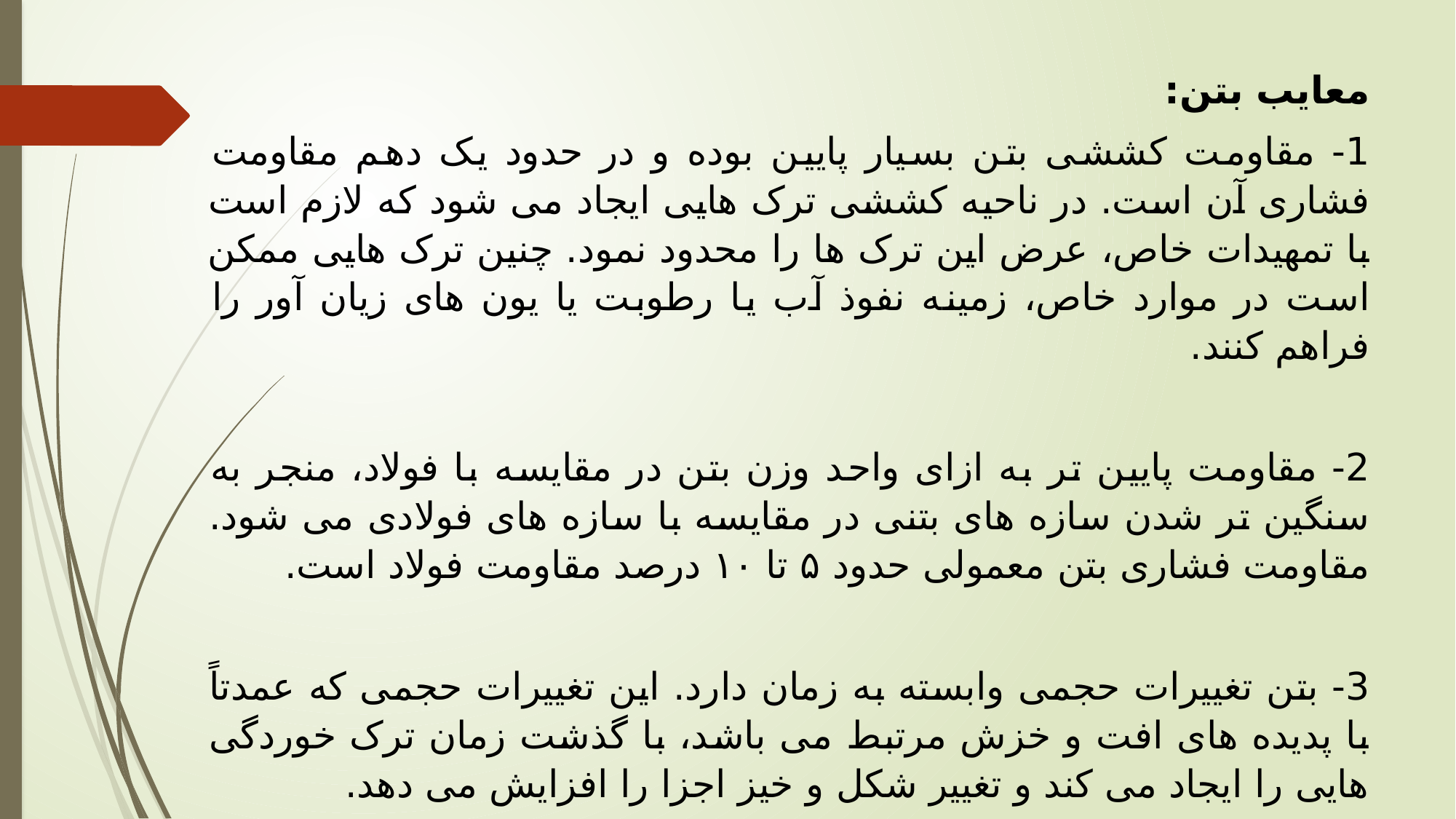

معایب بتن:
1- مقاومت کششی بتن بسیار پایین بوده و در حدود یک دهم مقاومت فشاری آن است. در ناحیه کششی ترک هایی ایجاد می شود که لازم است با تمهیدات خاص، عرض این ترک ها را محدود نمود. چنین ترک هایی ممکن است در موارد خاص، زمینه نفوذ آب یا رطوبت یا یون های زیان آور را فراهم کنند.

2- مقاومت پایین تر به ازای واحد وزن بتن در مقایسه با فولاد، منجر به سنگین تر شدن سازه های بتنی در مقایسه با سازه های فولادی می شود. مقاومت فشاری بتن معمولی حدود ۵ تا ۱۰ درصد مقاومت فولاد است.

3- بتن تغییرات حجمی وابسته به زمان دارد. این تغییرات حجمی که عمدتاً با پدیده های افت و خزش مرتبط می باشد، با گذشت زمان ترک خوردگی هایی را ایجاد می کند و تغییر شکل و خیز اجزا را افزایش می دهد.